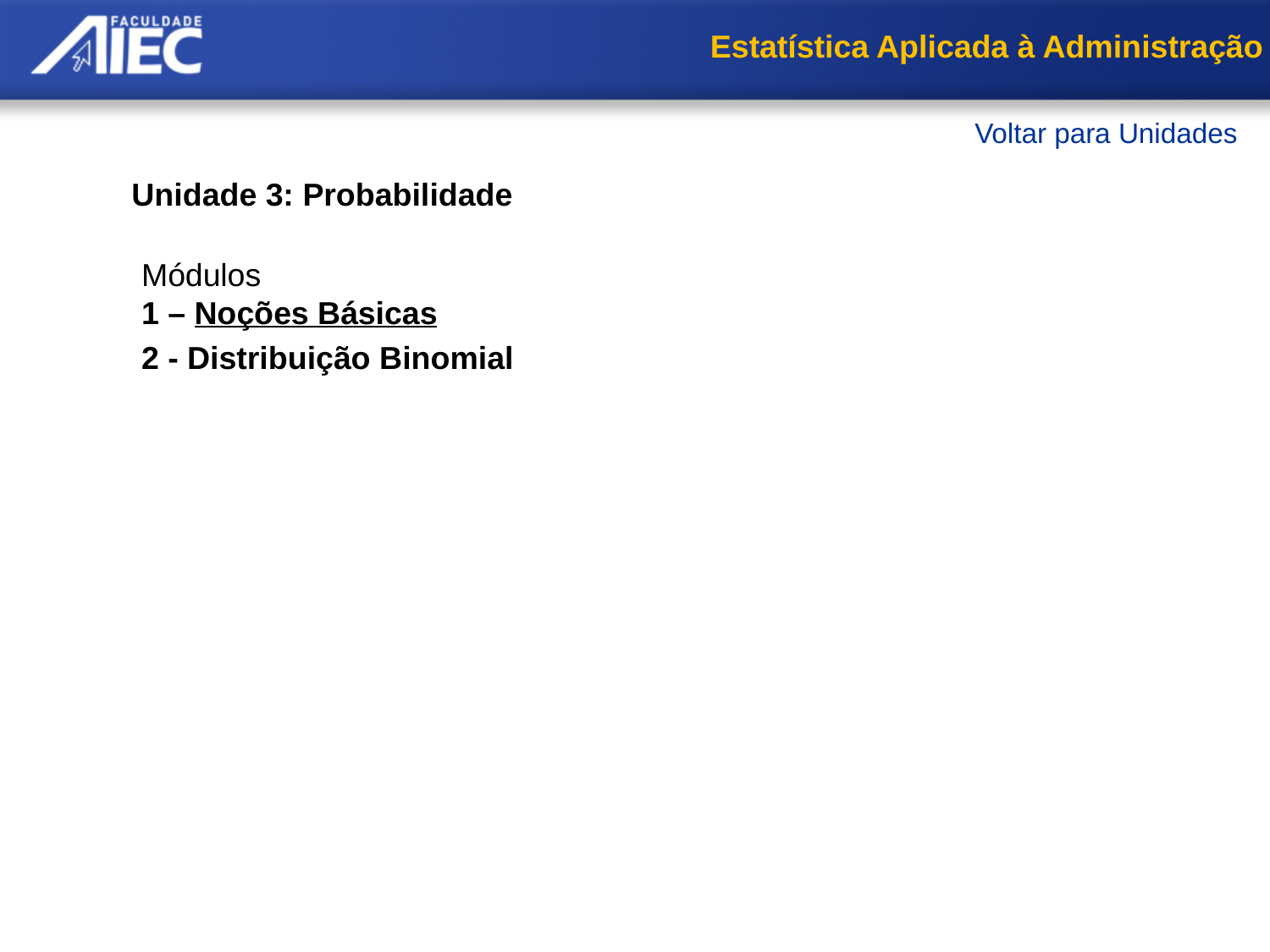

Estatística Aplicada à Administração
Voltar para Unidades
Unidade 3: Probabilidade
Módulos
1 – Noções Básicas
     Primeiras Ideias
     Possíveis Abordagens
     Probabilidade de Mais de um Evento
     Valor Esperado
     Resumo
2 - Distribuição Binomial